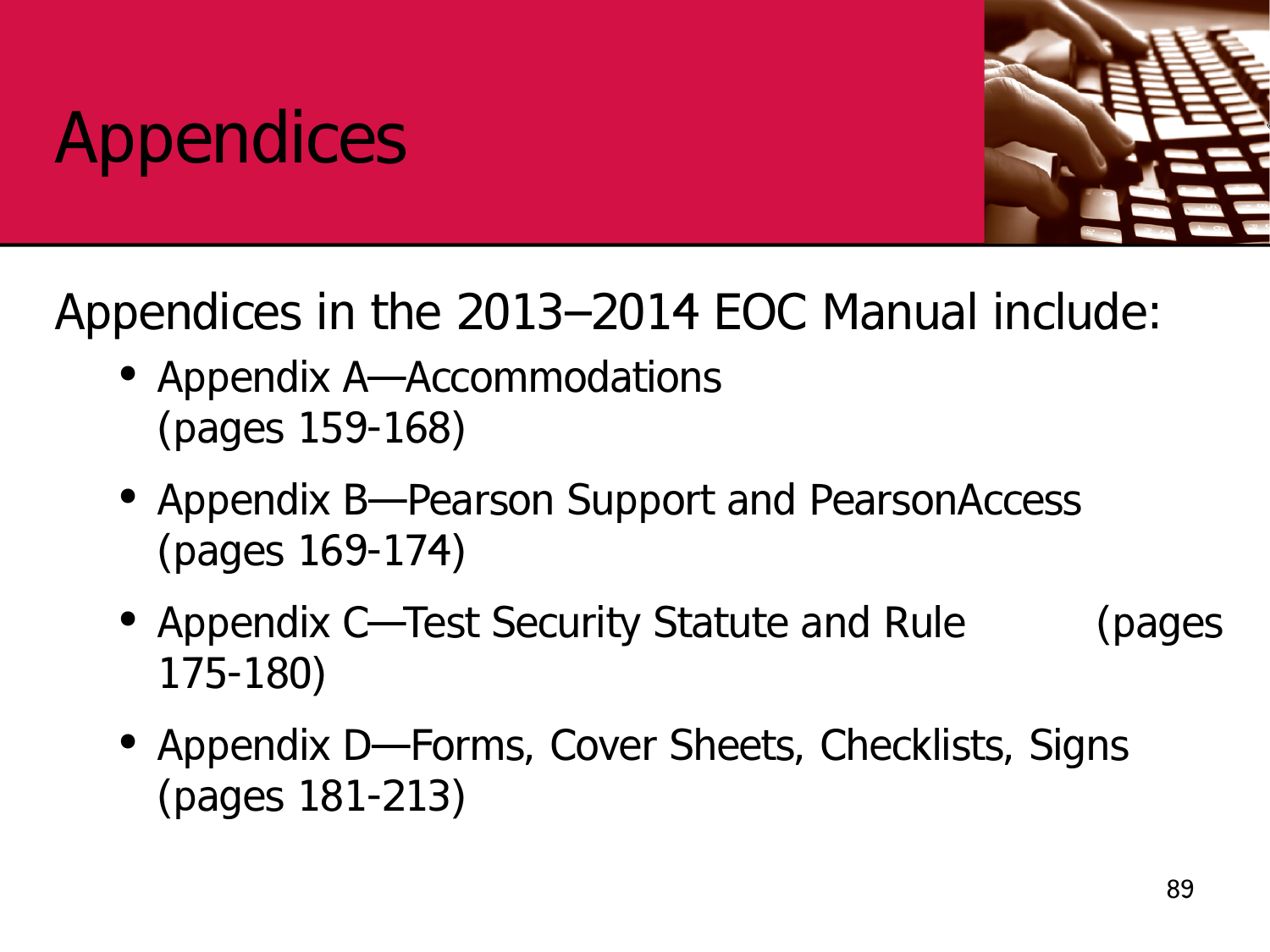

# Appendices
Appendices in the 2013–2014 EOC Manual include:
Appendix A—Accommodations                              (pages 159-168)
Appendix B—Pearson Support and PearsonAccess  (pages 169-174)
Appendix C—Test Security Statute and Rule          (pages 175-180)
Appendix D—Forms, Cover Sheets, Checklists, Signs (pages 181-213)
89